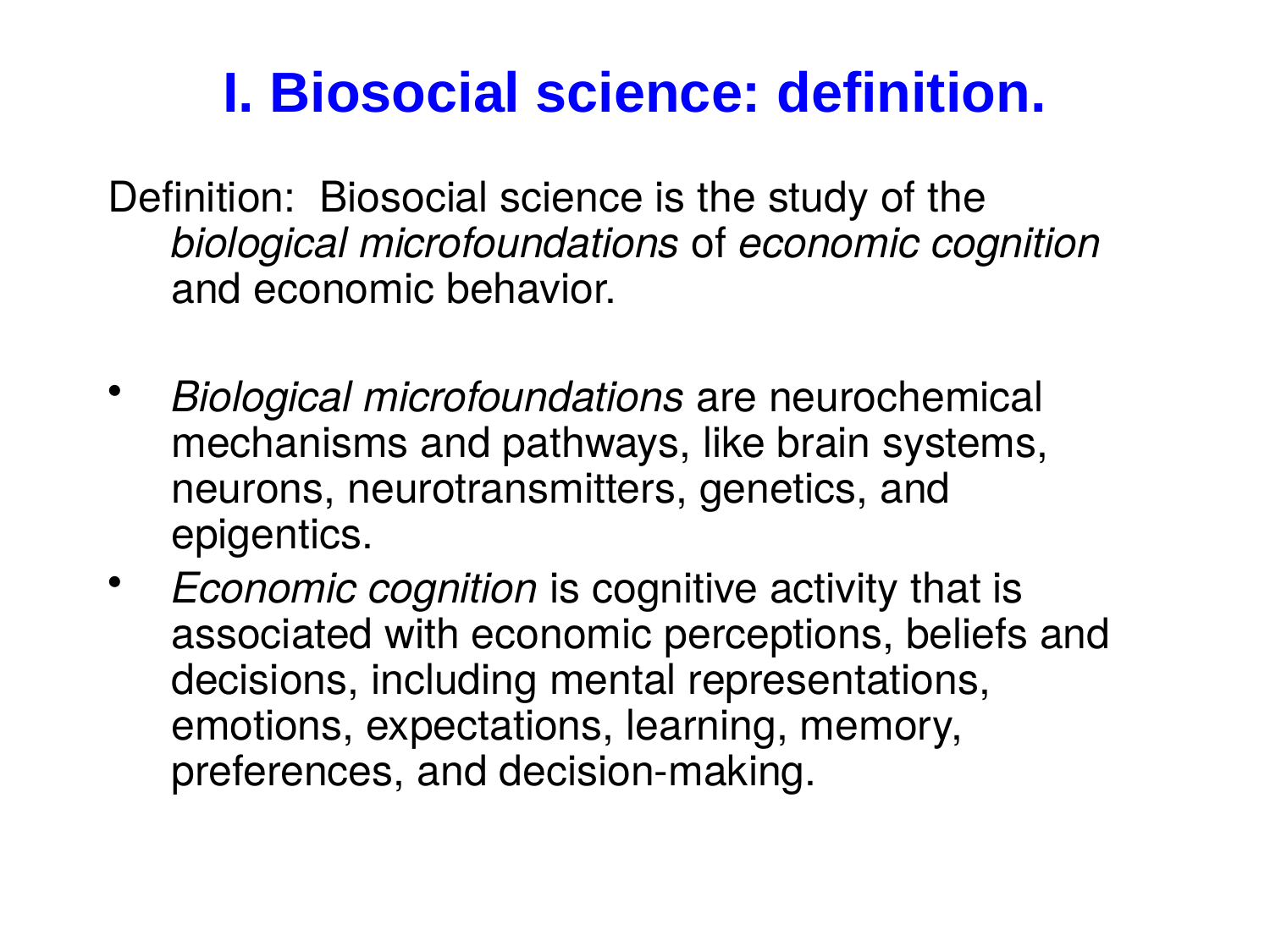

# I. Biosocial science: definition.
Definition:  Biosocial science is the study of the biological microfoundations of economic cognition and economic behavior.

Biological microfoundations are neurochemical mechanisms and pathways, like brain systems, neurons, neurotransmitters, genetics, and epigentics.
Economic cognition is cognitive activity that is associated with economic perceptions, beliefs and decisions, including mental representations, emotions, expectations, learning, memory, preferences, and decision-making.